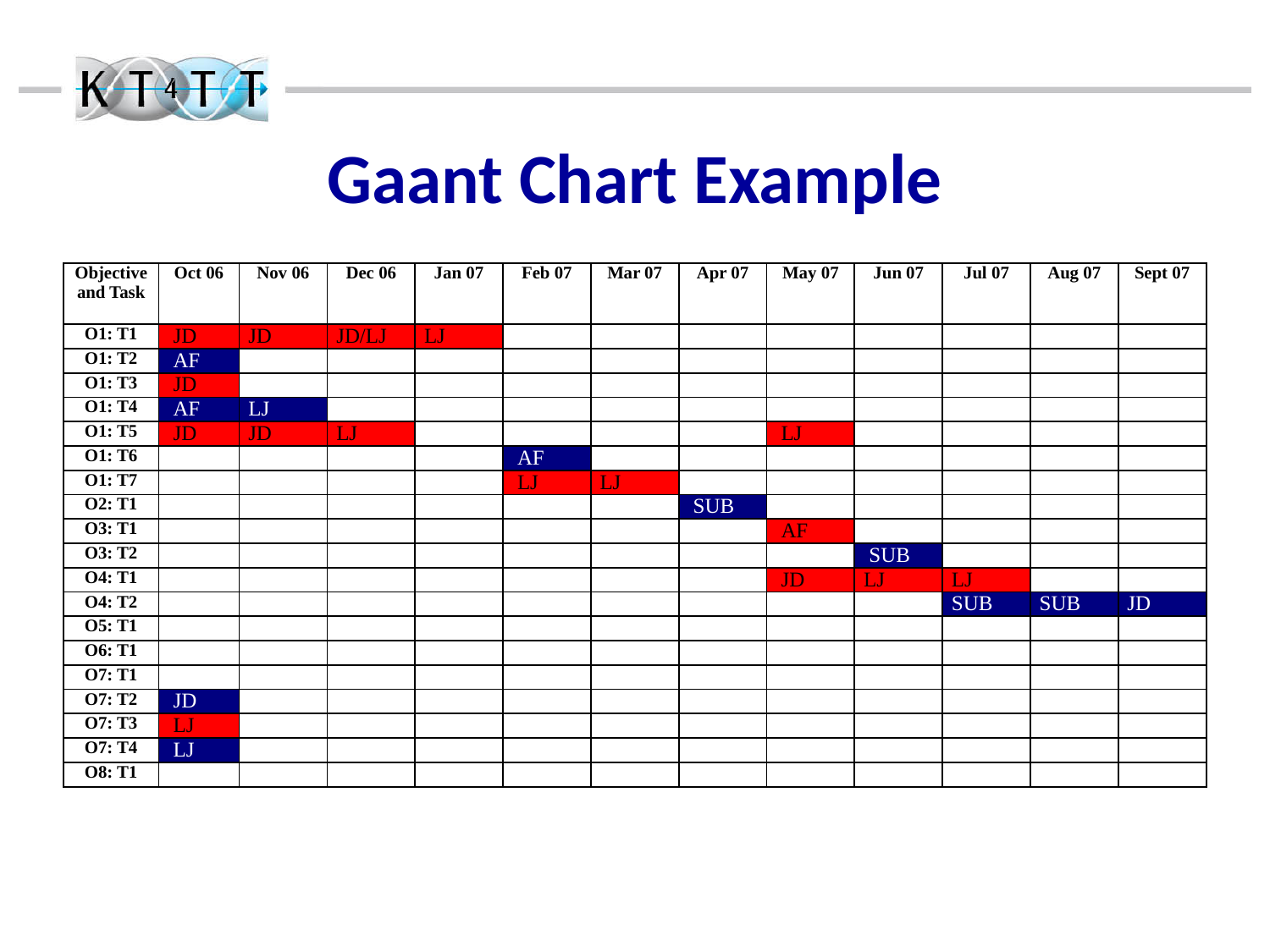

# Gaant Chart Example
| Objective and Task | Oct 06 | Nov 06 | Dec 06 | Jan 07 | Feb 07 | Mar 07 | Apr 07 | May 07 | Jun 07 | Jul 07 | Aug 07 | Sept 07 |
| --- | --- | --- | --- | --- | --- | --- | --- | --- | --- | --- | --- | --- |
| O1: T1 | JD | JD | JD/LJ | LJ |  |  |  |  |  |  |  |  |
| O1: T2 | AF |  |  |  |  |  |  |  |  |  |  |  |
| O1: T3 | JD |  |  |  |  |  |  |  |  |  |  |  |
| O1: T4 | AF | LJ |  |  |  |  |  |  |  |  |  |  |
| O1: T5 | JD | JD | LJ |  |  |  |  | LJ |  |  |  |  |
| O1: T6 |  |  |  |  | AF |  |  |  |  |  |  |  |
| O1: T7 |  |  |  |  | LJ | LJ |  |  |  |  |  |  |
| O2: T1 |  |  |  |  |  |  | SUB |  |  |  |  |  |
| O3: T1 |  |  |  |  |  |  |  | AF |  |  |  |  |
| O3: T2 |  |  |  |  |  |  |  |  | SUB |  |  |  |
| O4: T1 |  |  |  |  |  |  |  | JD | LJ | LJ |  |  |
| O4: T2 |  |  |  |  |  |  |  |  |  | SUB | SUB | JD |
| O5: T1 |  |  |  |  |  |  |  |  |  |  |  |  |
| O6: T1 |  |  |  |  |  |  |  |  |  |  |  |  |
| O7: T1 |  |  |  |  |  |  |  |  |  |  |  |  |
| O7: T2 | JD |  |  |  |  |  |  |  |  |  |  |  |
| O7: T3 | LJ |  |  |  |  |  |  |  |  |  |  |  |
| O7: T4 | LJ |  |  |  |  |  |  |  |  |  |  |  |
| O8: T1 |  |  |  |  |  |  |  |  |  |  |  |  |